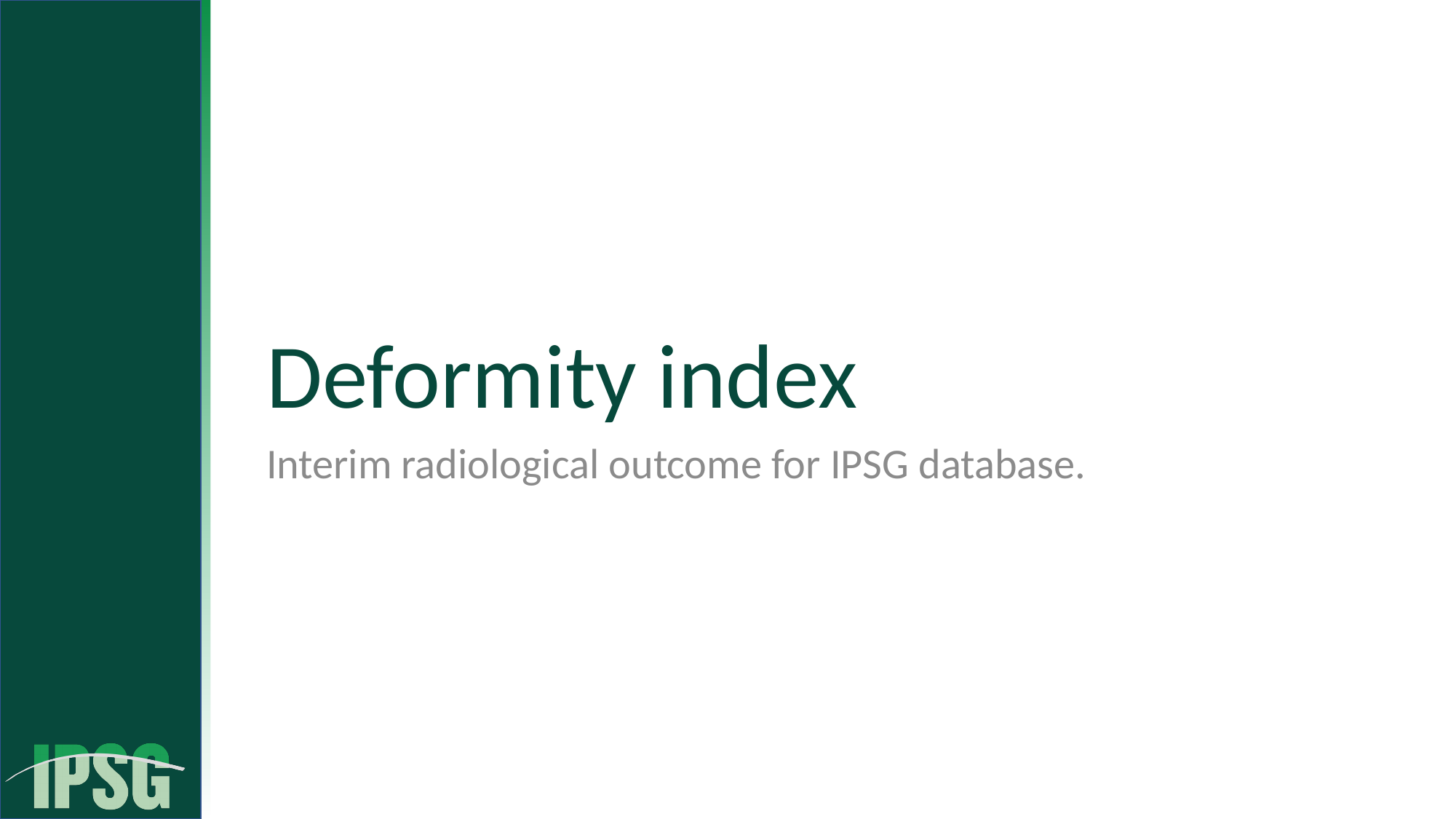

# Deformity index
Interim radiological outcome for IPSG database.